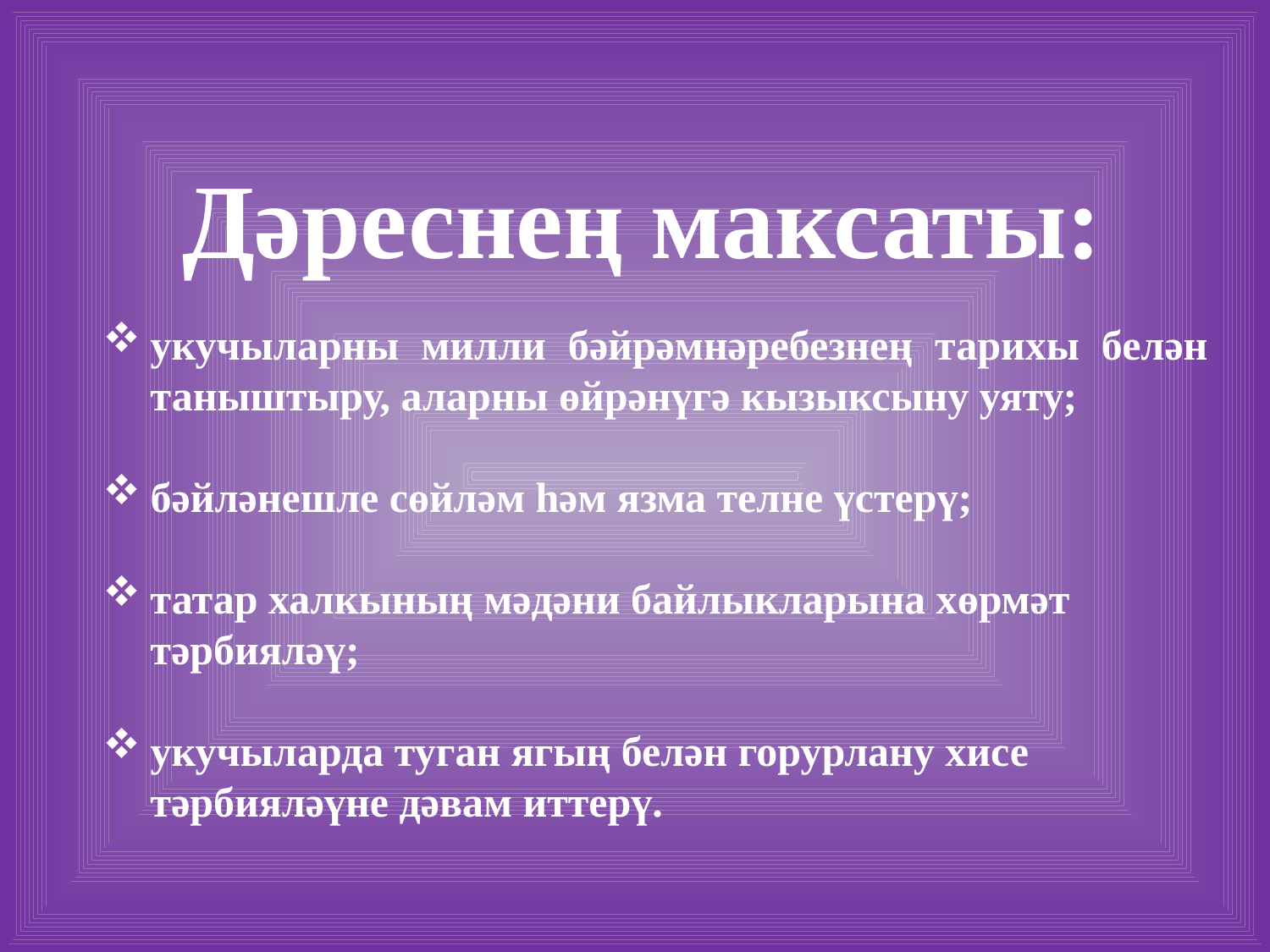

Дәреснең максаты:

укучыларны милли бәйрәмнәребезнең тарихы белән таныштыру, аларны өйрәнүгә кызыксыну уяту;

бәйләнешле сөйләм һәм язма телне үстерү;

татар халкының мәдәни байлыкларына хөрмәт тәрбияләү;

укучыларда туган ягың белән горурлану хисе тәрбияләүне дәвам иттерү.